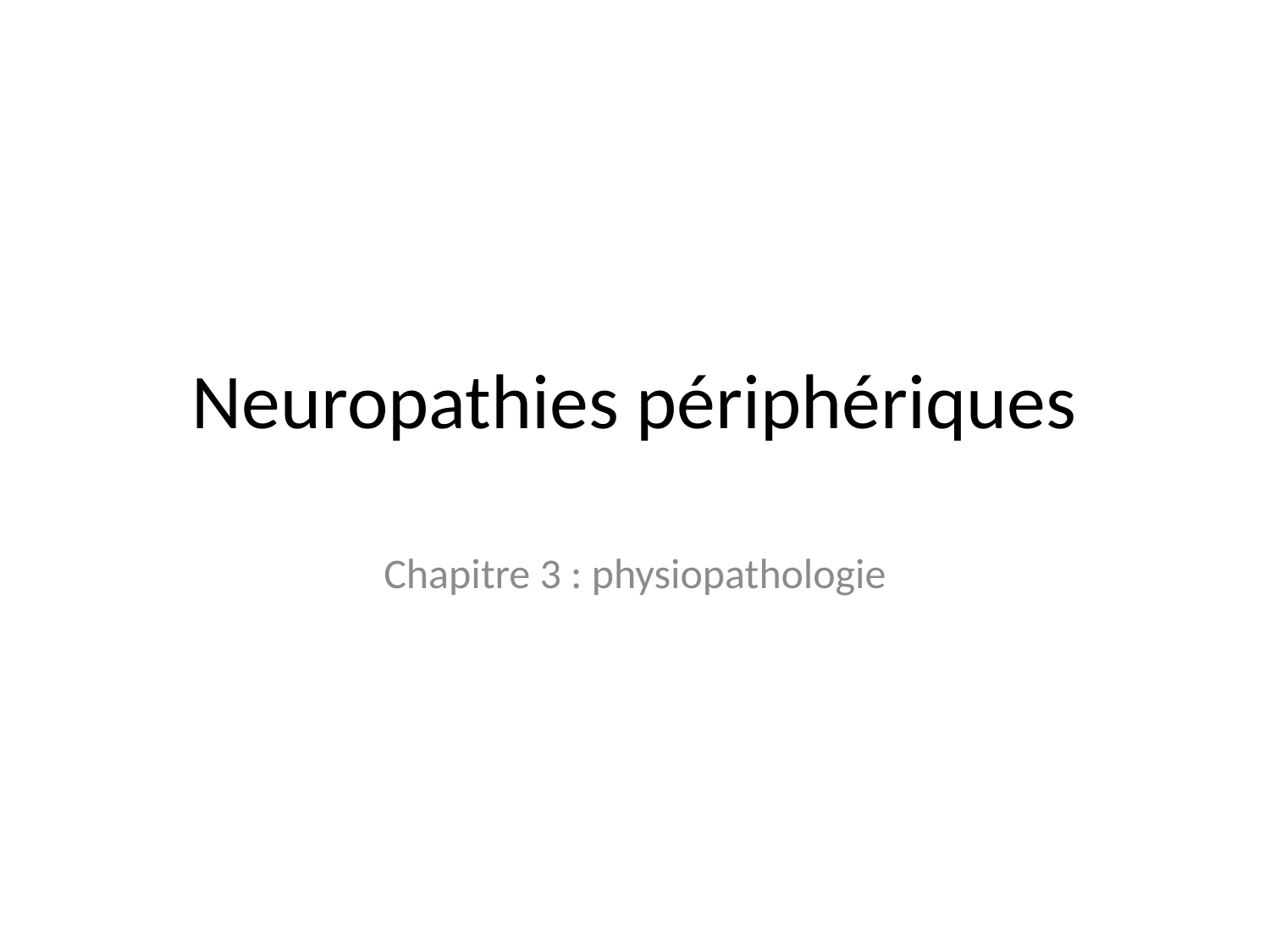

# Neuropathies périphériques
Chapitre 3 : physiopathologie